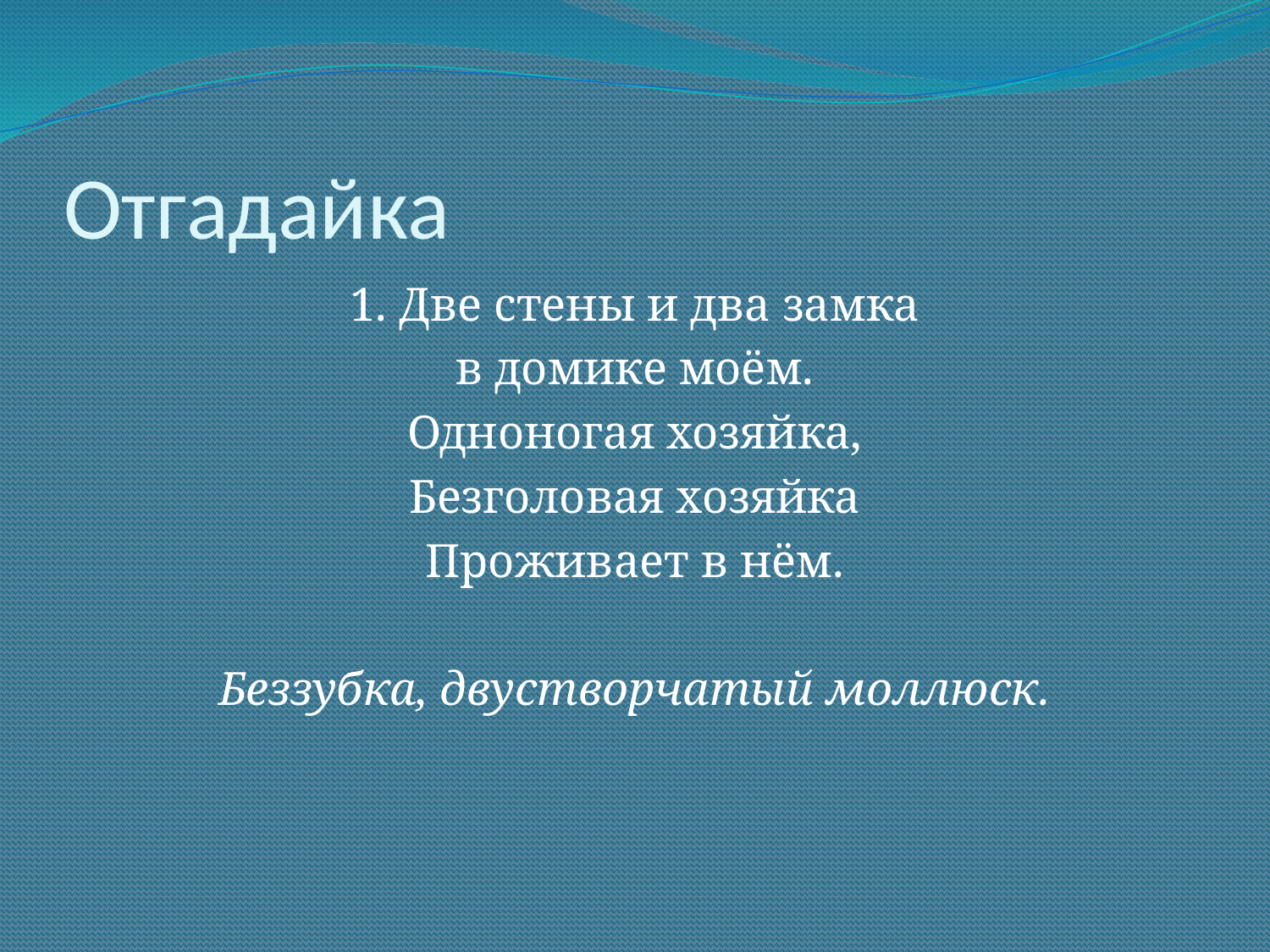

# Отгадайка
1. Две стены и два замка
в домике моём.
Одноногая хозяйка,
Безголовая хозяйка
Проживает в нём.

Беззубка, двустворчатый моллюск.